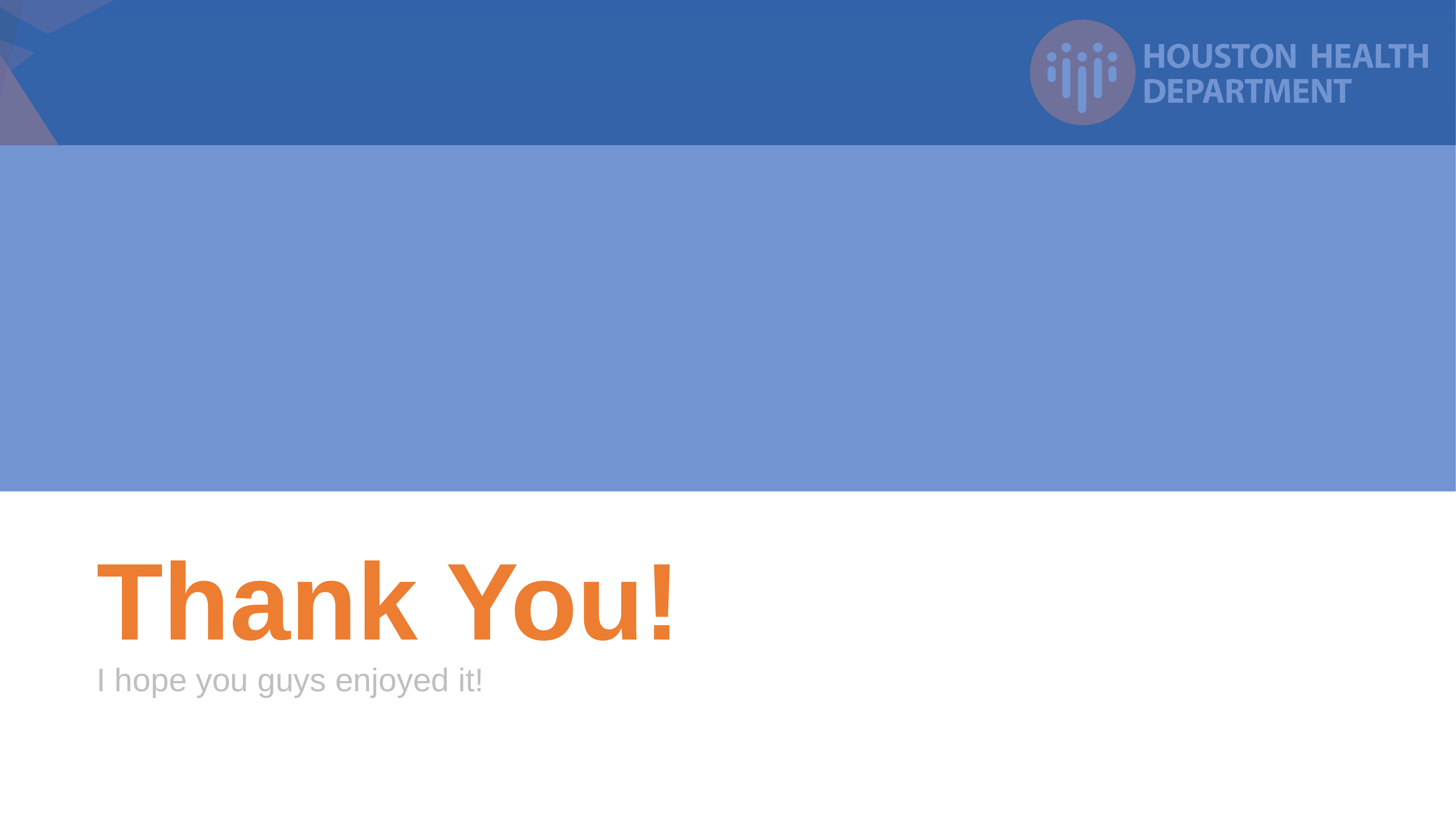

Thank You!
I hope you guys enjoyed it!